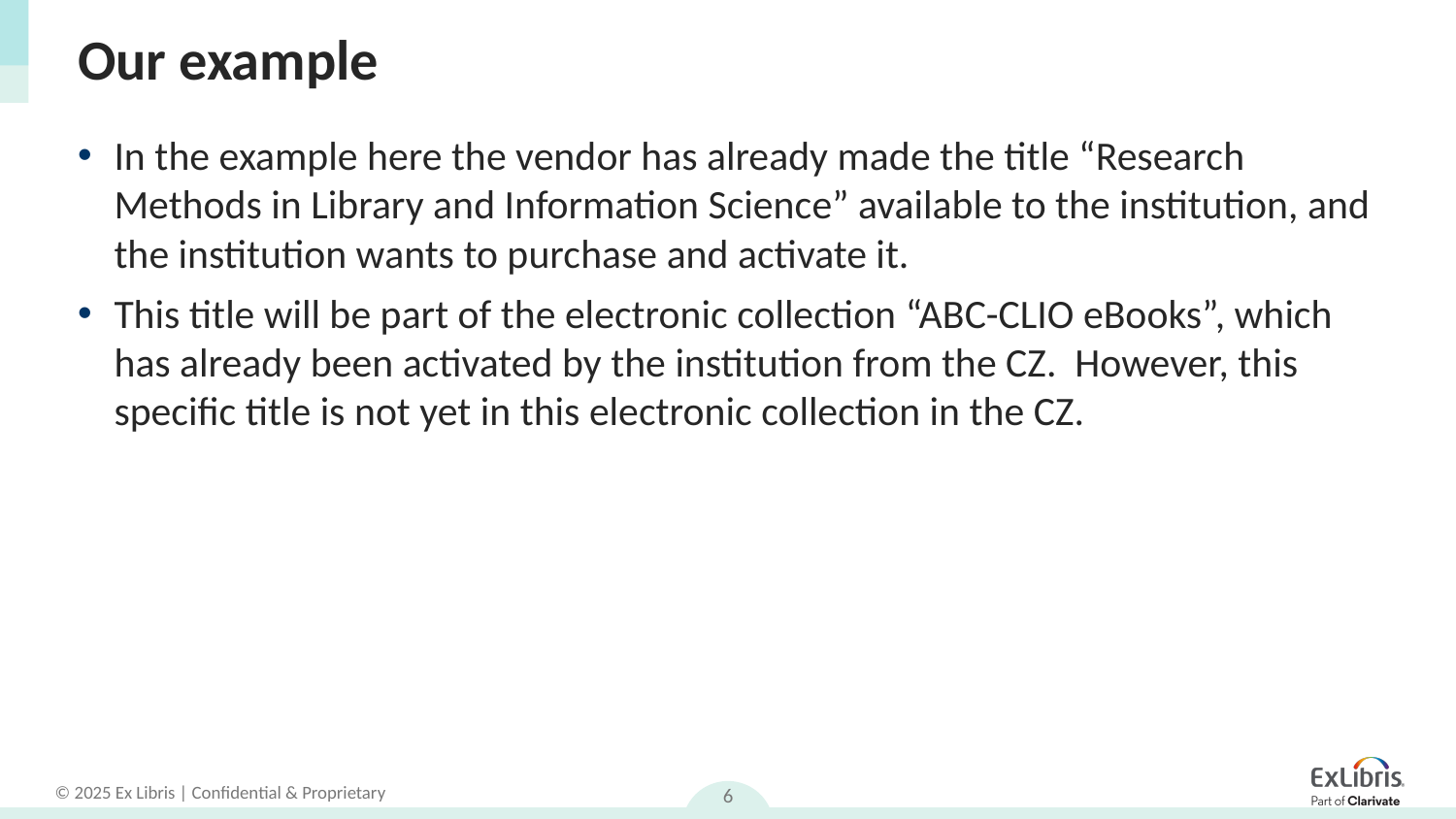

# Our example
In the example here the vendor has already made the title “Research Methods in Library and Information Science” available to the institution, and the institution wants to purchase and activate it.
This title will be part of the electronic collection “ABC-CLIO eBooks”, which has already been activated by the institution from the CZ.  However, this specific title is not yet in this electronic collection in the CZ.

6